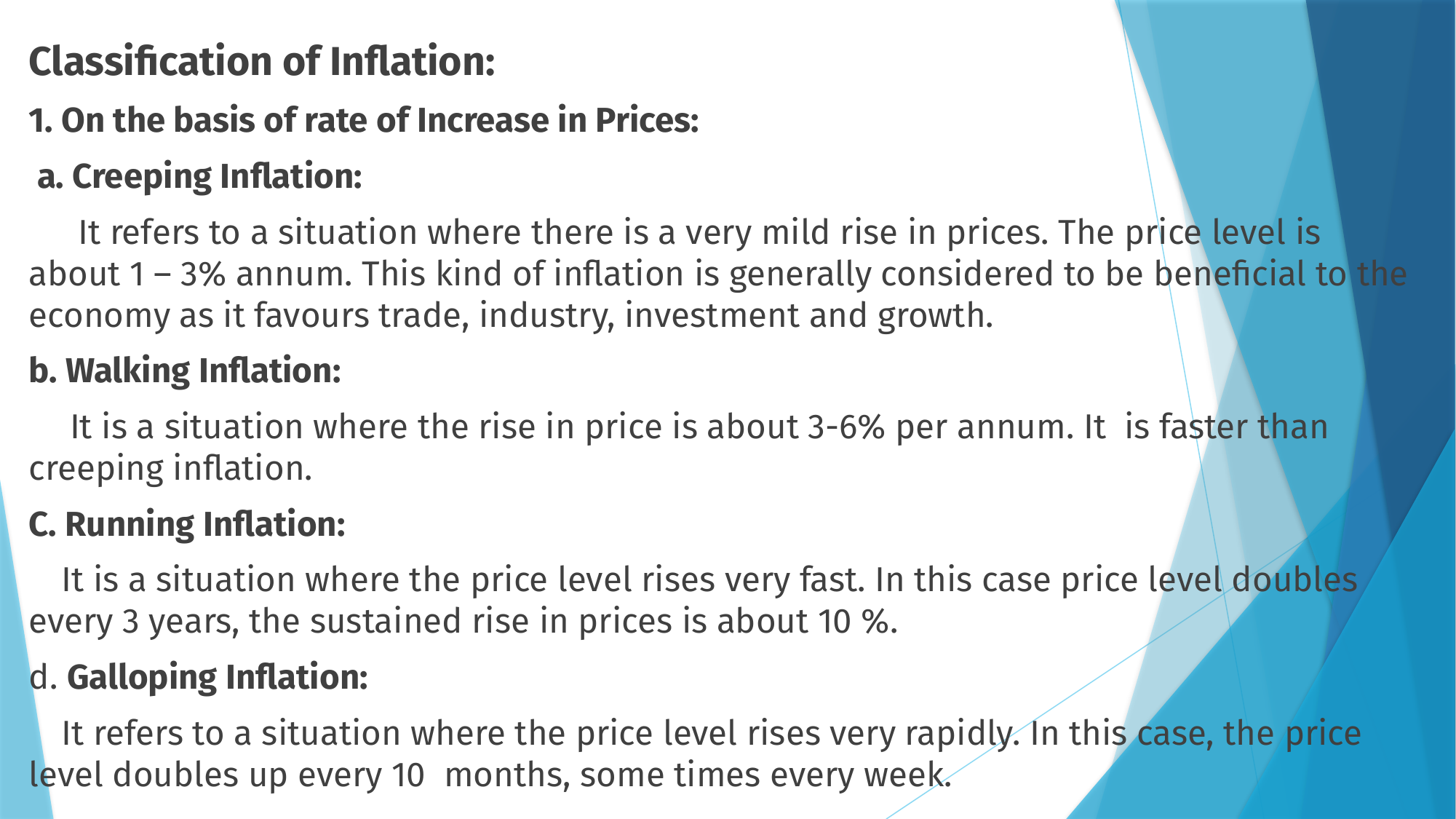

Classification of Inflation:
1. On the basis of rate of Increase in Prices:
 a. Creeping Inflation:
      It refers to a situation where there is a very mild rise in prices. The price level is about 1 – 3% annum. This kind of inflation is generally considered to be beneficial to the economy as it favours trade, industry, investment and growth.
b. Walking Inflation:
     It is a situation where the rise in price is about 3-6% per annum. It  is faster than creeping inflation.
C. Running Inflation:
    It is a situation where the price level rises very fast. In this case price level doubles every 3 years, the sustained rise in prices is about 10 %.
d. Galloping Inflation:
    It refers to a situation where the price level rises very rapidly. In this case, the price level doubles up every 10  months, some times every week.